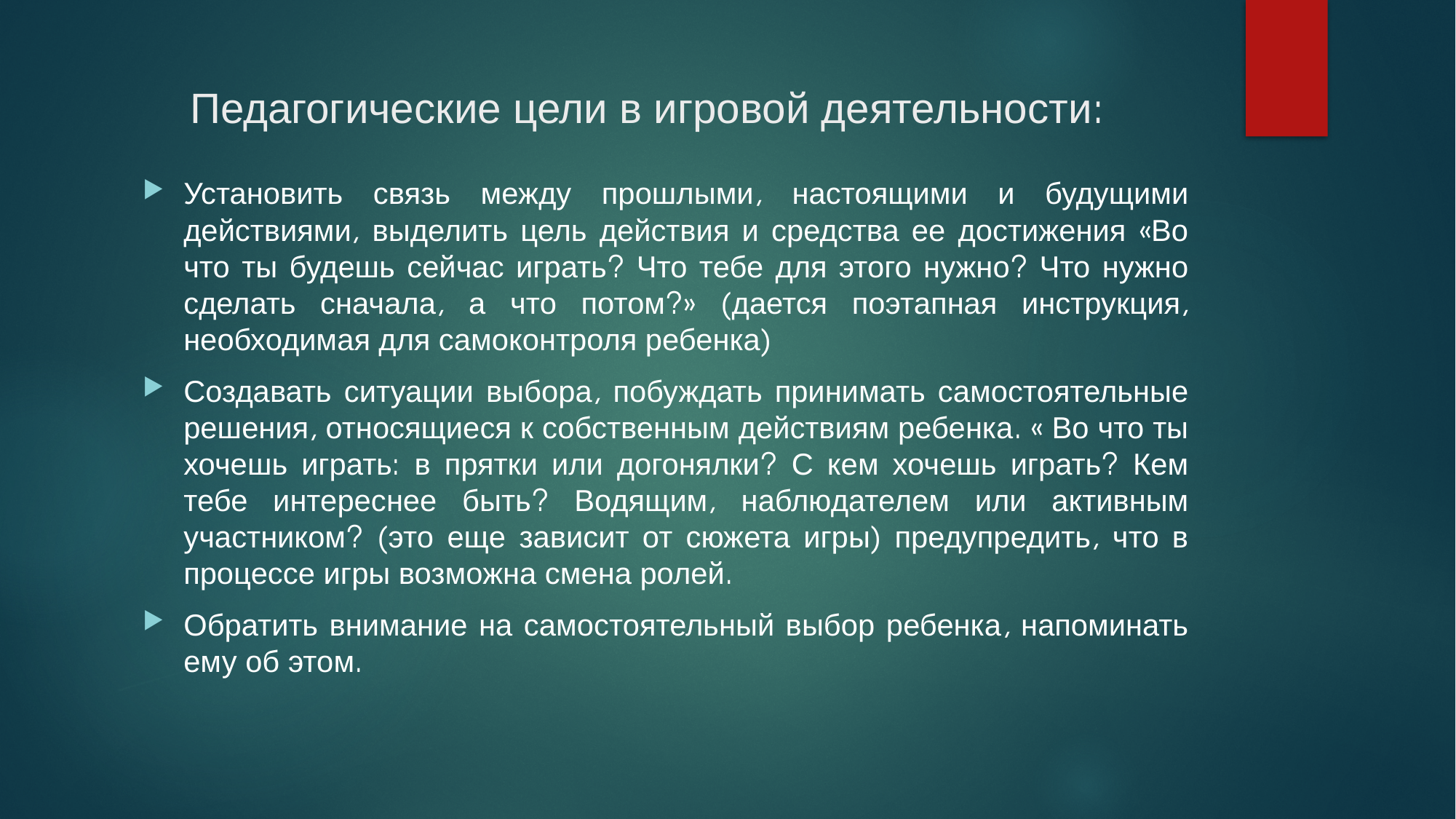

# Педагогические цели в игровой деятельности:
Установить связь между прошлыми, настоящими и будущими действиями, выделить цель действия и средства ее достижения «Во что ты будешь сейчас играть? Что тебе для этого нужно? Что нужно сделать сначала, а что потом?» (дается поэтапная инструкция, необходимая для самоконтроля ребенка)
Создавать ситуации выбора, побуждать принимать самостоятельные решения, относящиеся к собственным действиям ребенка. « Во что ты хочешь играть: в прятки или догонялки? С кем хочешь играть? Кем тебе интереснее быть? Водящим, наблюдателем или активным участником? (это еще зависит от сюжета игры) предупредить, что в процессе игры возможна смена ролей.
Обратить внимание на самостоятельный выбор ребенка, напоминать ему об этом.